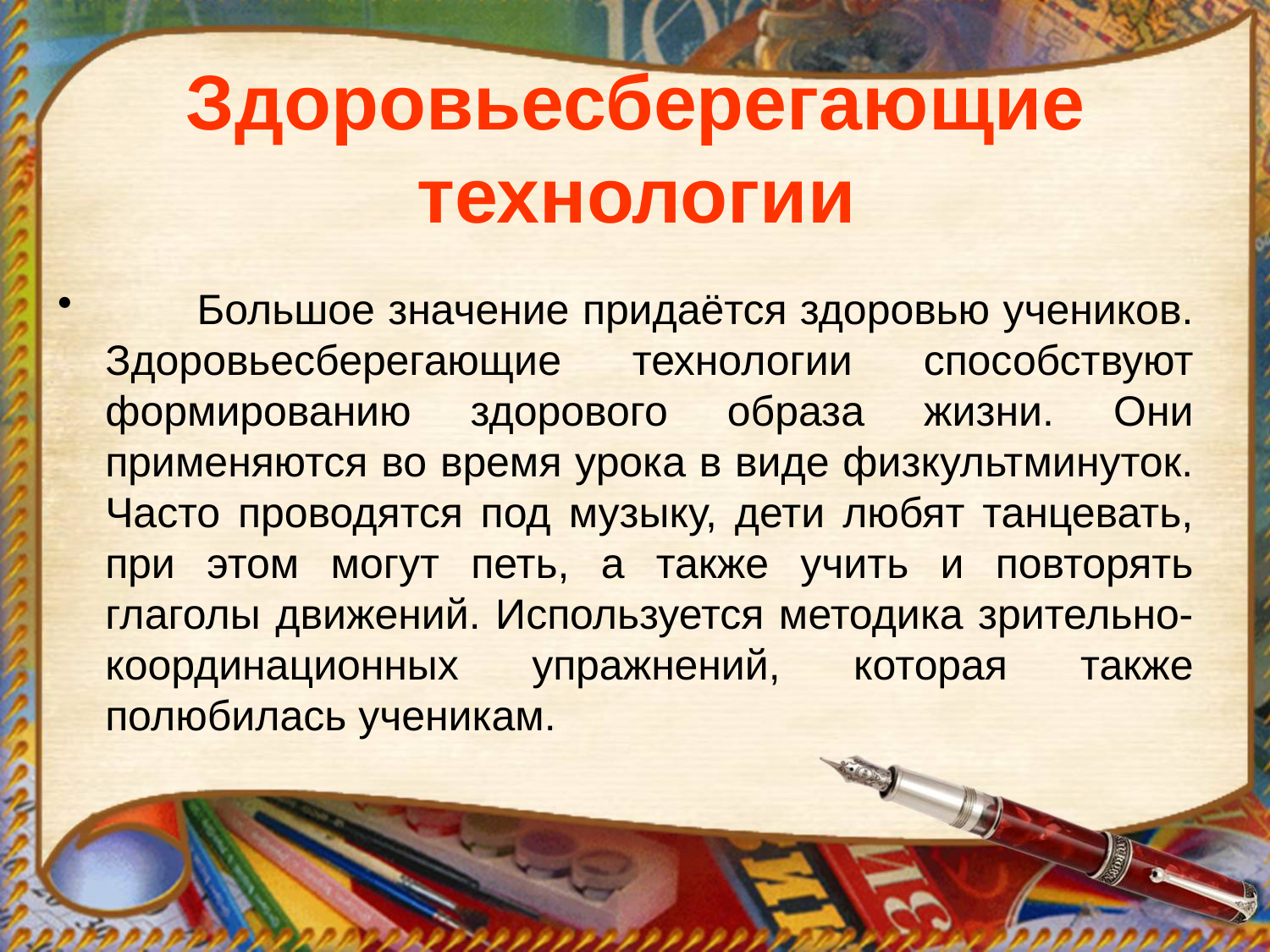

# Здоровьесберегающие технологии
       Большое значение придаётся здоровью учеников. Здоровьесберегающие технологии способствуют формированию здорового образа жизни. Они применяются во время урока в виде физкультминуток. Часто проводятся под музыку, дети любят танцевать, при этом могут петь, а также учить и повторять глаголы движений. Используется методика зрительно-координационных упражнений, которая также полюбилась ученикам.